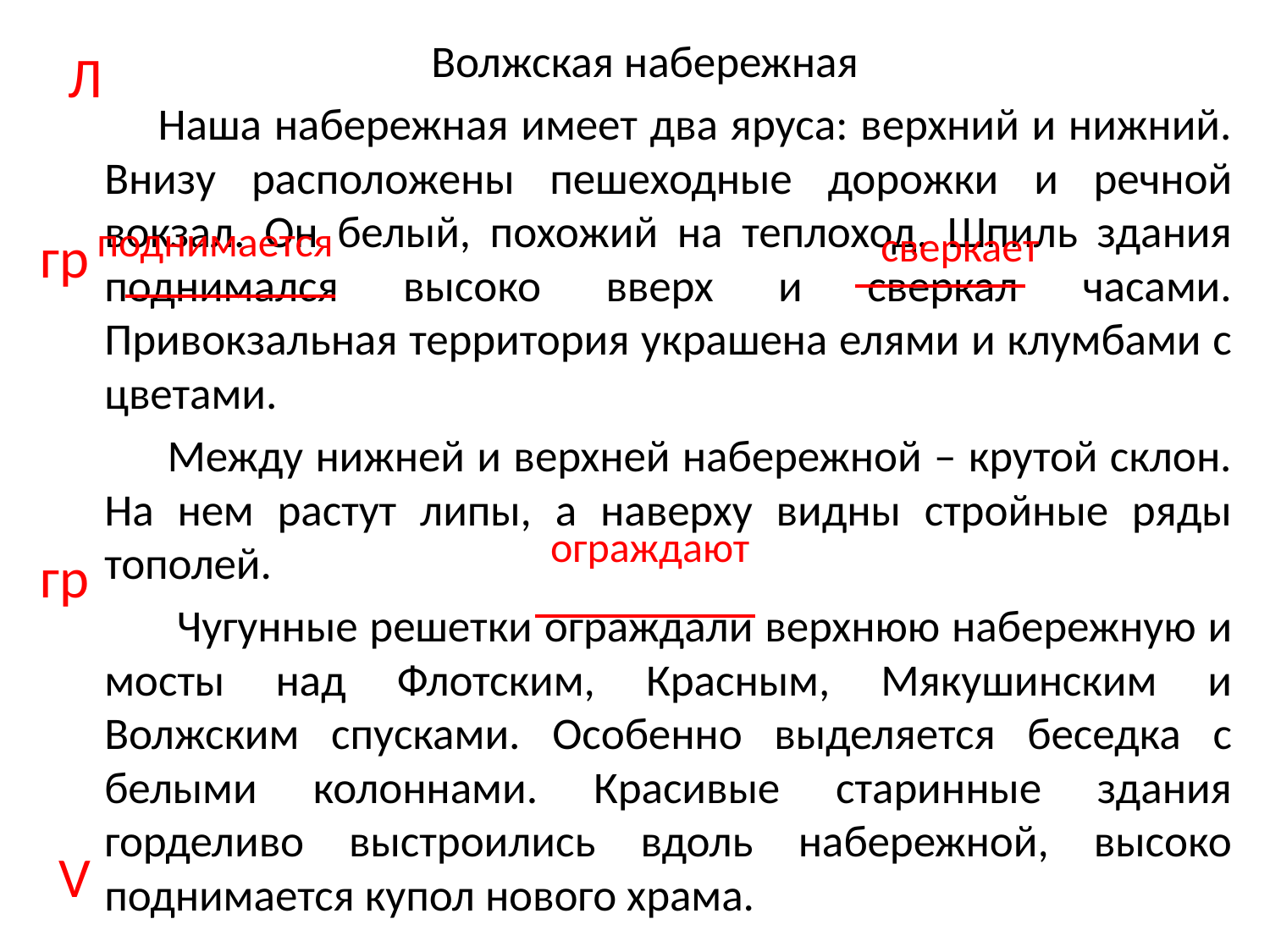

Волжская набережная
        Наша набережная имеет два яруса: верхний и нижний. Внизу расположены пешеходные дорожки и речной вокзал. Он белый, похожий на теплоход. Шпиль здания поднимался высоко вверх и сверкал часами. Привокзальная территория украшена елями и клумбами с цветами.
         Между нижней и верхней набережной – крутой склон. На нем растут липы, а наверху видны стройные ряды тополей.
          Чугунные решетки ограждали верхнюю набережную и мосты над Флотским, Красным, Мякушинским и Волжским спусками. Особенно выделяется беседка с белыми колоннами. Красивые старинные здания горделиво выстроились вдоль набережной, высоко поднимается купол нового храма.

Л
поднимается
гр
сверкает
ограждают
гр
V